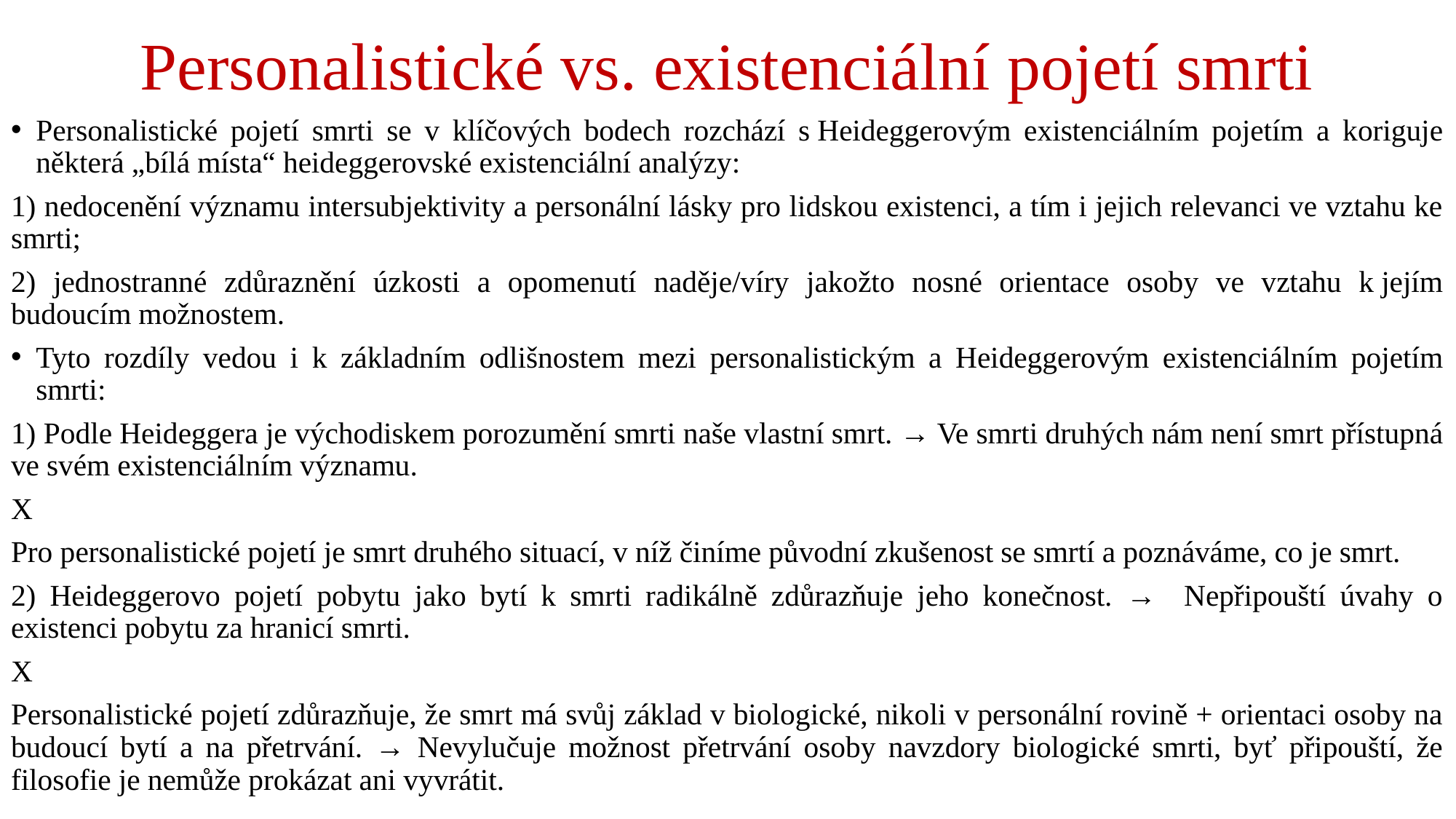

# Personalistické vs. existenciální pojetí smrti
Personalistické pojetí smrti se v klíčových bodech rozchází s Heideggerovým existenciálním pojetím a koriguje některá „bílá místa“ heideggerovské existenciální analýzy:
1) nedocenění významu intersubjektivity a personální lásky pro lidskou existenci, a tím i jejich relevanci ve vztahu ke smrti;
2) jednostranné zdůraznění úzkosti a opomenutí naděje/víry jakožto nosné orientace osoby ve vztahu k jejím budoucím možnostem.
Tyto rozdíly vedou i k základním odlišnostem mezi personalistickým a Heideggerovým existenciálním pojetím smrti:
1) Podle Heideggera je východiskem porozumění smrti naše vlastní smrt. → Ve smrti druhých nám není smrt přístupná ve svém existenciálním významu.
X
Pro personalistické pojetí je smrt druhého situací, v níž činíme původní zkušenost se smrtí a poznáváme, co je smrt.
2) Heideggerovo pojetí pobytu jako bytí k smrti radikálně zdůrazňuje jeho konečnost. →  Nepřipouští úvahy o existenci pobytu za hranicí smrti.
X
Personalistické pojetí zdůrazňuje, že smrt má svůj základ v biologické, nikoli v personální rovině + orientaci osoby na budoucí bytí a na přetrvání. → Nevylučuje možnost přetrvání osoby navzdory biologické smrti, byť připouští, že filosofie je nemůže prokázat ani vyvrátit.